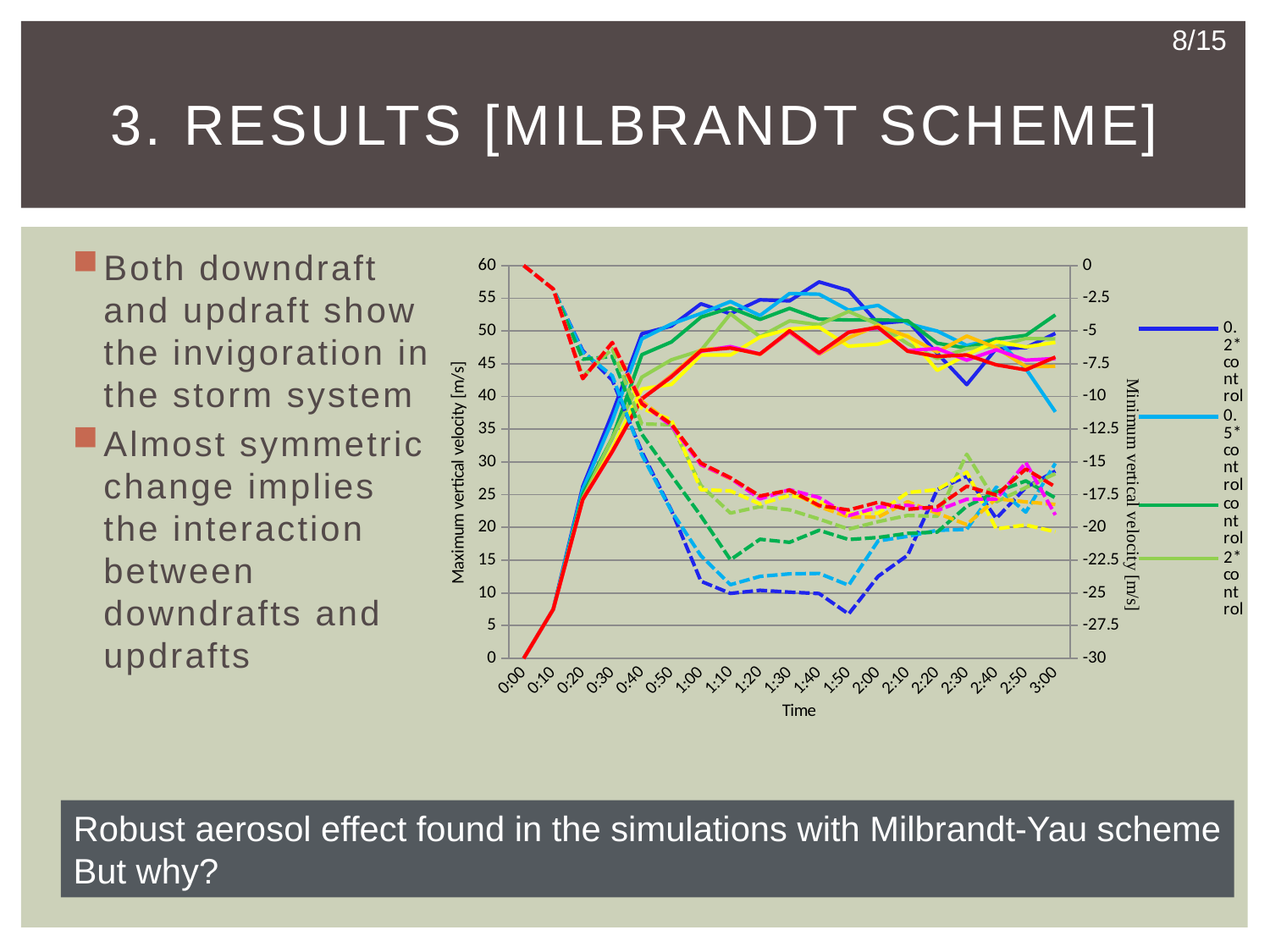

8/15
# 3. Results [Milbrandt scheme]
Both downdraft and updraft show the invigoration in the storm system
Almost symmetric change implies the interaction between downdrafts and updrafts

### Chart

| Category |  |  |  |  |  |  |  |  |  |  |  |  |  |  |  |  |
|---|---|---|---|---|---|---|---|---|---|---|---|---|---|---|---|---|
| 0 | 0.0 | 0.0 | 0.0 | 0.0 | 0.0 | 0.0 | 0.0 | 0.0 | 0.0 | 0.0 | 0.0 | 0.0 | 0.0 | 0.0 | 0.0 | 0.0 |
| 6.9444444444444441E-3 | 7.504861 | 7.503967 | 7.504095 | 7.504028 | 7.504105 | 7.504035 | 7.50412 | 7.50409 | -1.800727 | -1.799775 | -1.799697 | -1.799691 | -1.799765 | -1.799744 | -1.799755 | -1.799752 |
| 1.38888888888889E-2 | 26.24244 | 25.82166 | 25.01965 | 24.43599 | 24.26958 | 24.26626 | 24.26688 | 24.26901 | -6.506186 | -6.619915 | -7.152886 | -8.469381 | -8.632416 | -8.63808 | -8.63827 | -8.638652 |
| 2.0833333333333301E-2 | 37.4171 | 36.3012 | 33.65388 | 33.64152 | 32.06964 | 31.58302 | 31.56762 | 31.59548 | -8.768584 | -8.422216 | -6.943882 | -6.359156 | -5.853952 | -5.866217 | -5.876871 | -5.898601 |
| 2.7777777777777801E-2 | 49.57234 | 48.7981 | 46.38167 | 42.94344 | 41.13507 | 39.61929 | 39.63784 | 39.62862 | -14.22365 | -14.45108 | -12.88201 | -12.09925 | -10.91009 | -10.37592 | -10.52315 | -10.56368 |
| 3.4722222222222203E-2 | 50.75291 | 51.06294 | 48.32026 | 45.59954 | 41.83787 | 43.2222 | 43.03466 | 42.9798 | -18.69848 | -18.74985 | -16.02728 | -12.15862 | -11.78418 | -12.0964 | -12.24823 | -12.11315 |
| 4.1666666666666699E-2 | 54.14686 | 52.67039 | 52.10246 | 47.02489 | 46.33778 | 47.12368 | 46.90273 | 47.00513 | -24.10619 | -22.16343 | -19.12697 | -16.79791 | -17.11891 | -15.23112 | -15.20426 | -15.09199 |
| 4.8611111111111098E-2 | 52.62838 | 54.49709 | 53.53429 | 52.62756 | 46.32666 | 47.52132 | 47.62101 | 47.39885 | -25.03647 | -24.37272 | -22.46622 | -18.9049 | -17.2122 | -16.28577 | -16.24662 | -16.20198 |
| 5.5555555555555601E-2 | 54.7654 | 52.3583 | 51.76004 | 49.11985 | 49.07789 | 46.41854 | 46.47759 | 46.48628 | -24.79876 | -23.73967 | -20.90241 | -18.40874 | -18.21102 | -17.64921 | -17.81727 | -17.60016 |
| 6.25E-2 | 54.59083 | 55.71568 | 53.45985 | 51.53679 | 50.3091 | 49.83203 | 49.90817 | 50.02899 | -24.94148 | -23.54415 | -21.13542 | -18.6613 | -17.55971 | -17.18739 | -17.12011 | -17.14865 |
| 6.9444444444444406E-2 | 57.49323 | 55.61669 | 51.81344 | 50.9568 | 50.58389 | 46.45737 | 46.54958 | 46.67002 | -25.04692 | -23.50823 | -20.21758 | -19.35946 | -18.00036 | -18.40974 | -17.71788 | -18.32518 |
| 7.6388888888888895E-2 | 56.18018 | 53.17558 | 51.68217 | 52.99006 | 47.67437 | 48.96833 | 49.83394 | 49.80021 | -26.61323 | -24.41324 | -20.92356 | -20.12736 | -18.92947 | -19.20293 | -19.1043 | -18.66692 |
| 8.3333333333333301E-2 | 51.15839 | 53.91091 | 51.70056 | 50.99373 | 48.00578 | 50.84505 | 50.48478 | 50.56754 | -23.73598 | -21.03021 | -20.76467 | -19.56221 | -18.9177 | -19.21611 | -18.45473 | -18.082 |
| 9.0277777777777804E-2 | 51.53756 | 51.13334 | 51.56172 | 48.06262 | 49.37997 | 49.15659 | 46.98808 | 46.9113 | -22.12311 | -20.67796 | -20.45818 | -19.0833 | -17.33498 | -18.03911 | -18.30956 | -18.61909 |
| 9.7222222222222196E-2 | 46.59361 | 49.98486 | 48.12419 | 45.79255 | 43.97272 | 46.78972 | 47.33006 | 46.11292 | -17.11839 | -20.2189 | -20.35588 | -19.1477 | -17.12092 | -18.91776 | -18.70887 | -18.4292 |
| 0.104166666666667 | 41.80517 | 47.78844 | 47.40057 | 47.31072 | 46.37772 | 49.22177 | 45.54468 | 46.34356 | -16.09308 | -20.14787 | -18.38292 | -14.4144 | -15.78428 | -19.7814 | -17.84714 | -16.85577 |
| 0.11111111111111099 | 47.30987 | 48.79327 | 48.7614 | 47.61819 | 48.3838 | 47.4379 | 47.13902 | 44.83139 | -19.30756 | -16.92241 | -17.29498 | -18.05036 | -20.11066 | -17.80737 | -17.83451 | -17.52818 |
| 0.118055555555556 | 47.44574 | 44.2416 | 49.31992 | 48.85553 | 47.57016 | 44.55456 | 45.54004 | 44.05911 | -16.9563 | -18.83268 | -16.44922 | -16.95561 | -19.81233 | -18.05138 | -15.0475 | -15.54297 |
| 0.125 | 49.63624 | 37.64443 | 52.46145 | 48.77864 | 48.26519 | 44.60507 | 45.79525 | 46.01255 | -15.70138 | -15.10338 | -17.74357 | -15.89973 | -20.33516 | -18.2429 | -19.05015 | -16.90099 |
Robust aerosol effect found in the simulations with Milbrandt-Yau scheme
But why?